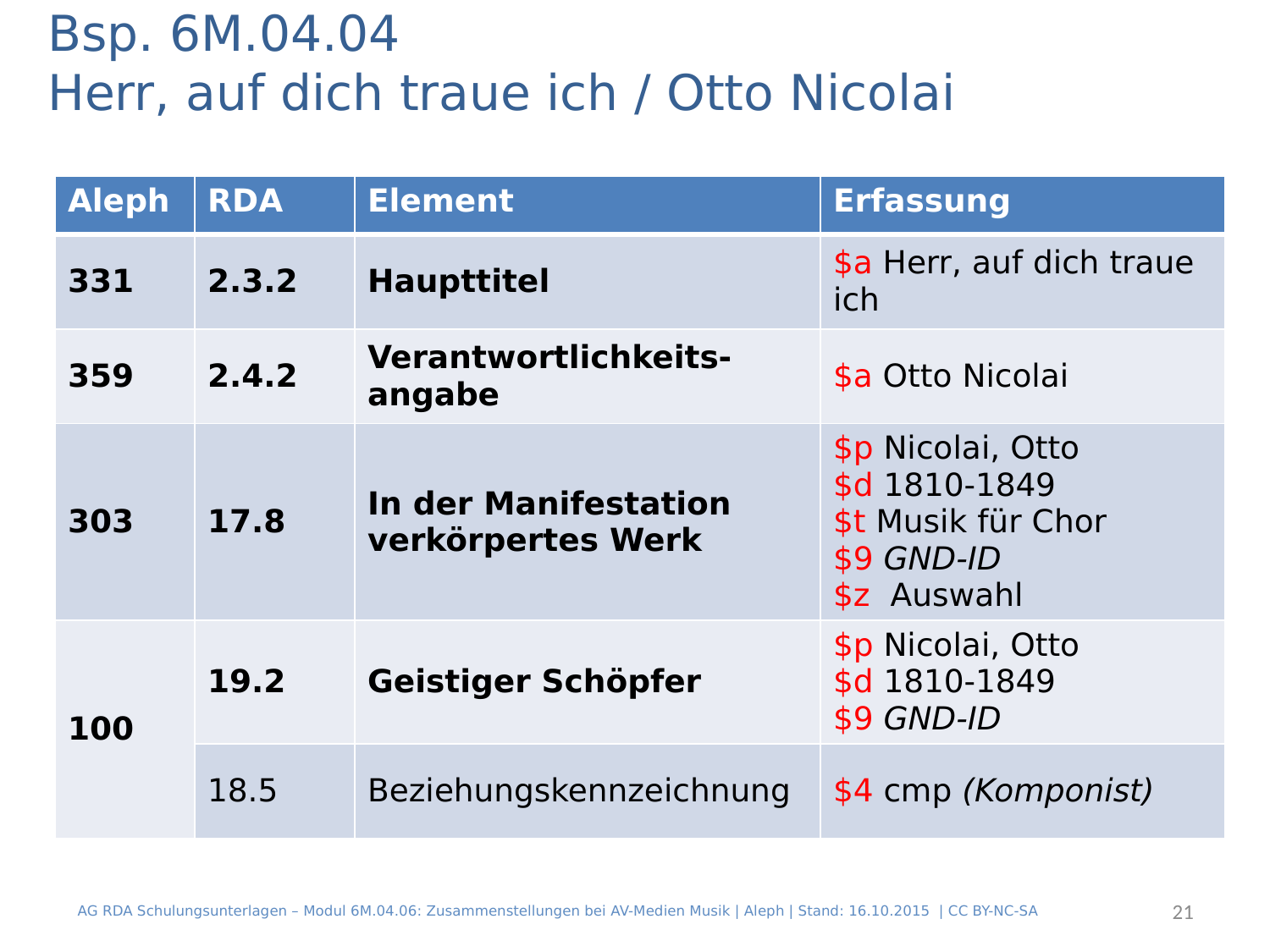

# Bsp. 6M.04.04 Herr, auf dich traue ich / Otto Nicolai
| Aleph | RDA | Element | Erfassung |
| --- | --- | --- | --- |
| 331 | 2.3.2 | Haupttitel | $a Herr, auf dich traue ich |
| 359 | 2.4.2 | Verantwortlichkeits-angabe | $a Otto Nicolai |
| 303 | 17.8 | In der Manifestation verkörpertes Werk | $p Nicolai, Otto $d 1810-1849 $t Musik für Chor $9 GND-ID $z Auswahl |
| 100 | 19.2 | Geistiger Schöpfer | $p Nicolai, Otto $d 1810-1849 $9 GND-ID |
|  | 18.5 | Beziehungskennzeichnung | $4 cmp (Komponist) |

AG RDA Schulungsunterlagen – Modul 6M.04.06: Zusammenstellungen bei AV-Medien Musik | Aleph | Stand: 16.10.2015  | CC BY-NC-SA
21